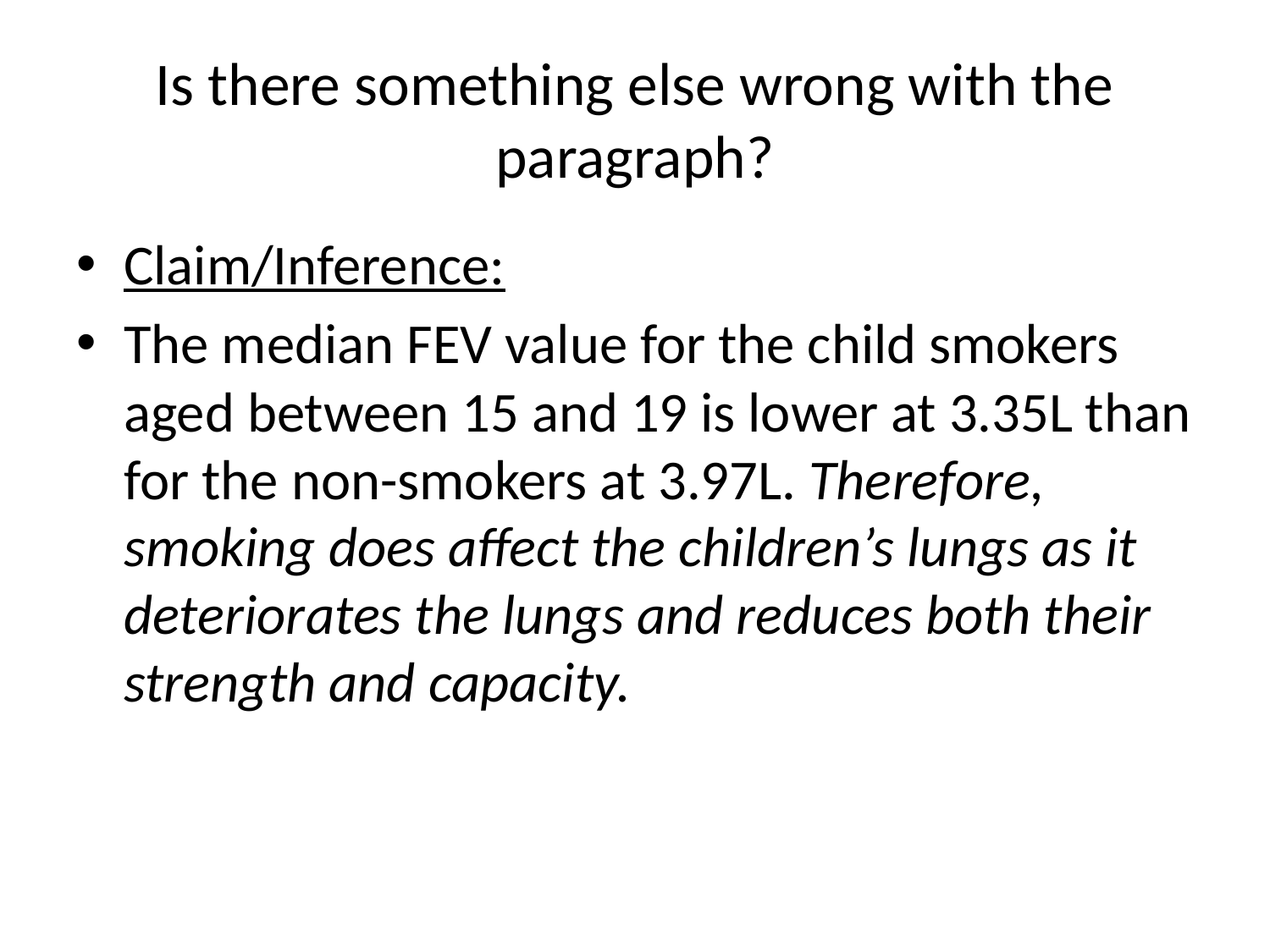

# Is there something else wrong with the paragraph?
Claim/Inference:
The median FEV value for the child smokers aged between 15 and 19 is lower at 3.35L than for the non-smokers at 3.97L. Therefore, smoking does affect the children’s lungs as it deteriorates the lungs and reduces both their strength and capacity.